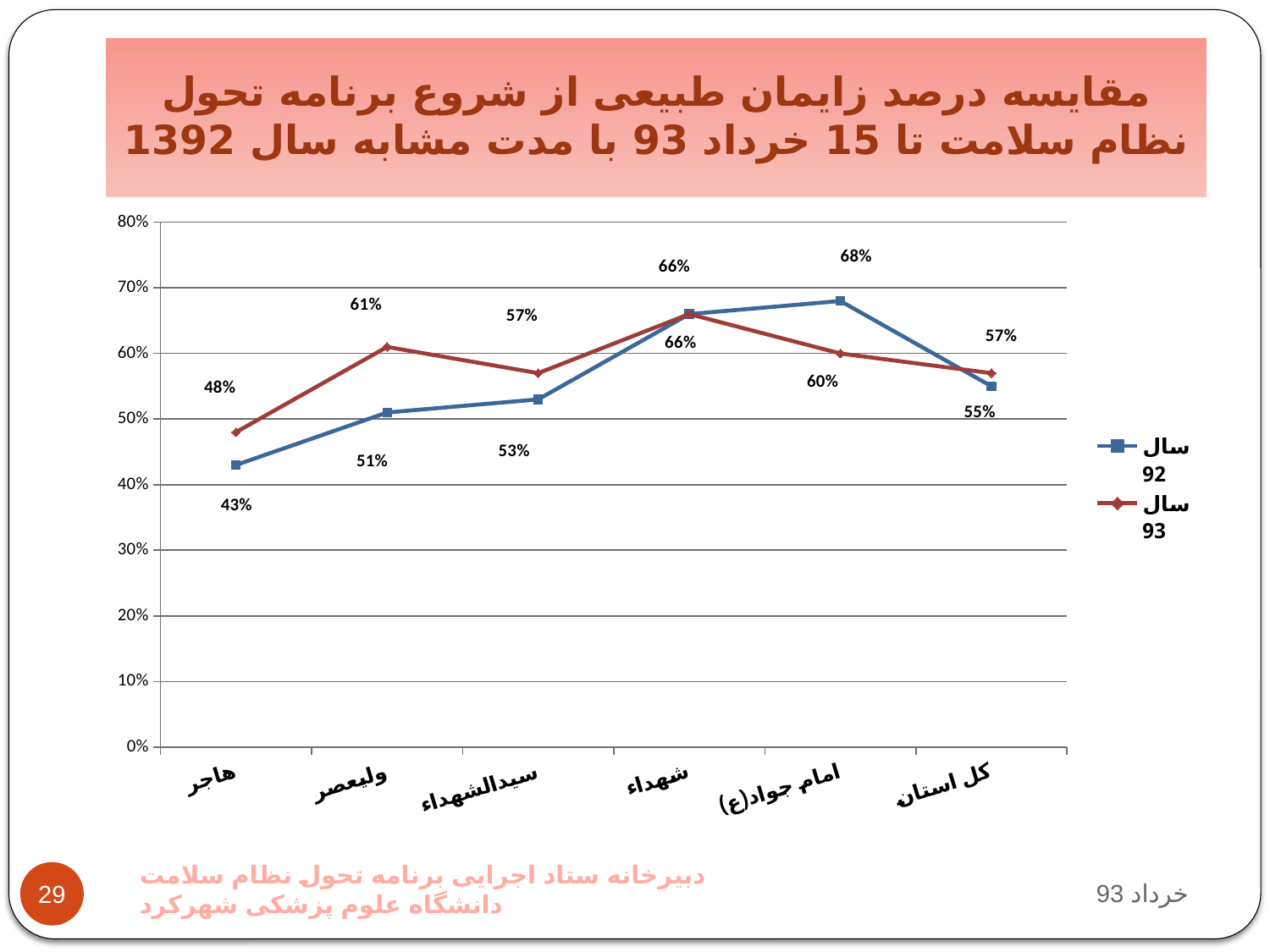

# مقایسه درصد زایمان طبیعی از شروع برنامه تحول نظام سلامت تا 15 خرداد 93 با مدت مشابه سال 1392

### Chart

| Category | سال 92 | سال 93 |
|---|---|---|
| هاجر | 0.43000000000000005 | 0.48000000000000004 |
| ولیعصر | 0.51 | 0.6100000000000001 |
| سیدالشهداء | 0.53 | 0.57 |
| شهداء | 0.6600000000000001 | 0.6600000000000001 |
| امام جواد(ع) | 0.68 | 0.6000000000000001 |
| کل استان | 0.55 | 0.57 |
دبیرخانه ستاد اجرایی برنامه تحول نظام سلامت دانشگاه علوم پزشکی شهرکرد
93 خرداد
29